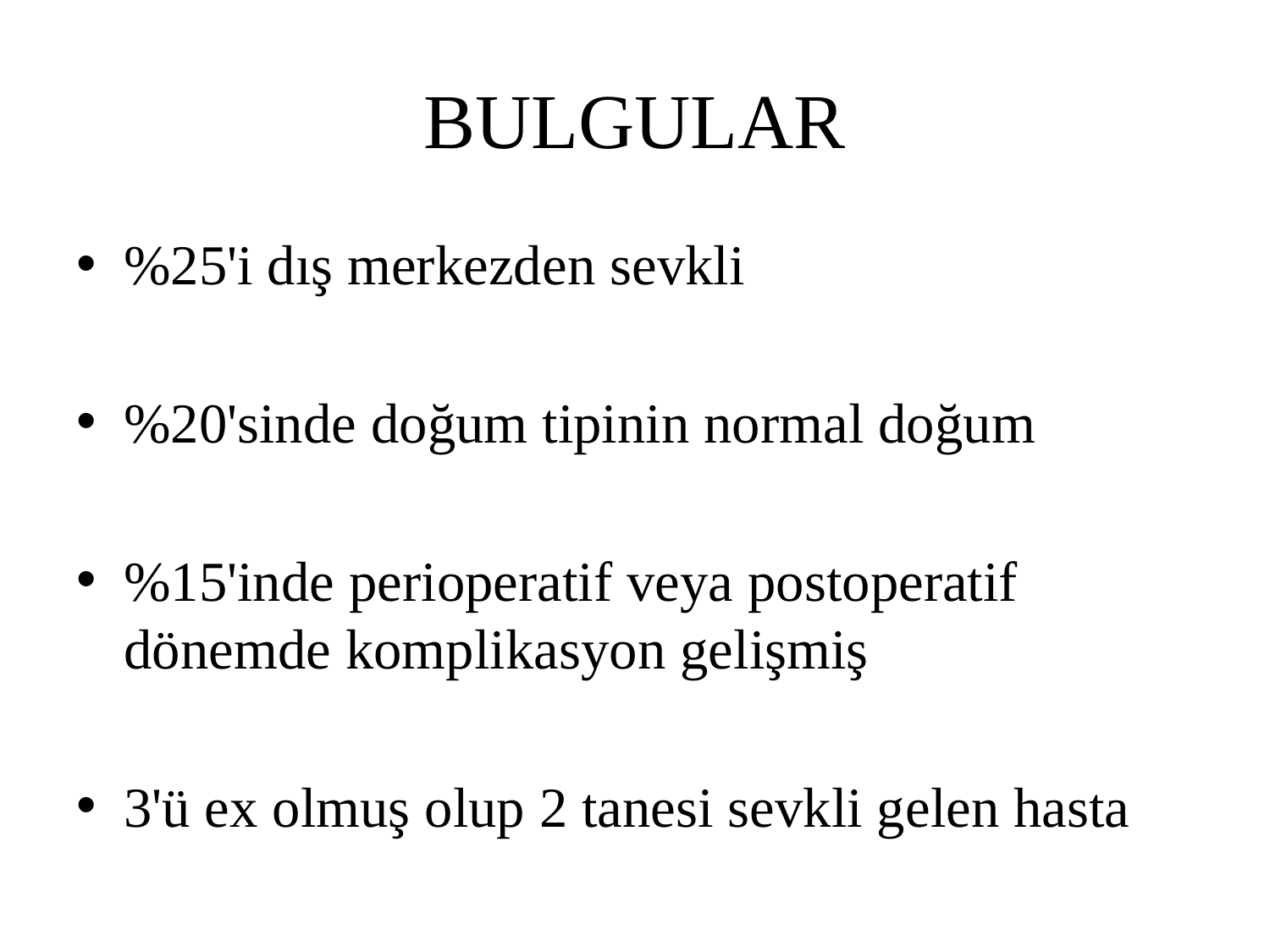

# BULGULAR
%25'i dış merkezden sevkli

%20'sinde doğum tipinin normal doğum

%15'inde perioperatif veya postoperatif dönemde komplikasyon gelişmiş

3'ü ex olmuş olup 2 tanesi sevkli gelen hasta